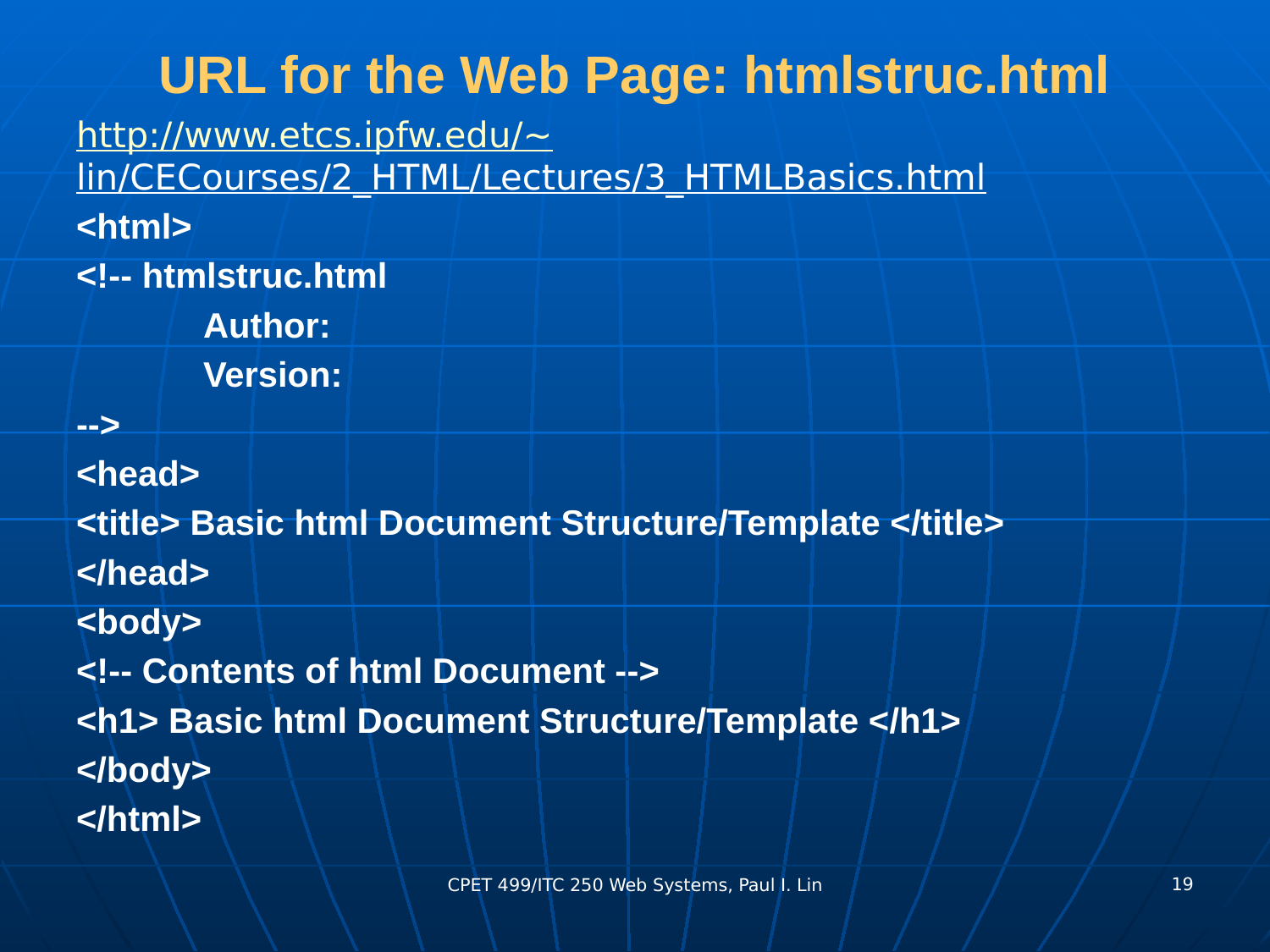

# URL for the Web Page: htmlstruc.html
http://www.etcs.ipfw.edu/~lin/CECourses/2_HTML/Lectures/3_HTMLBasics.html
<html>
<!-- htmlstruc.html
	Author:
	Version:
-->
<head>
<title> Basic html Document Structure/Template </title>
</head>
<body>
<!-- Contents of html Document -->
<h1> Basic html Document Structure/Template </h1>
</body>
</html>

19
CPET 499/ITC 250 Web Systems, Paul I. Lin